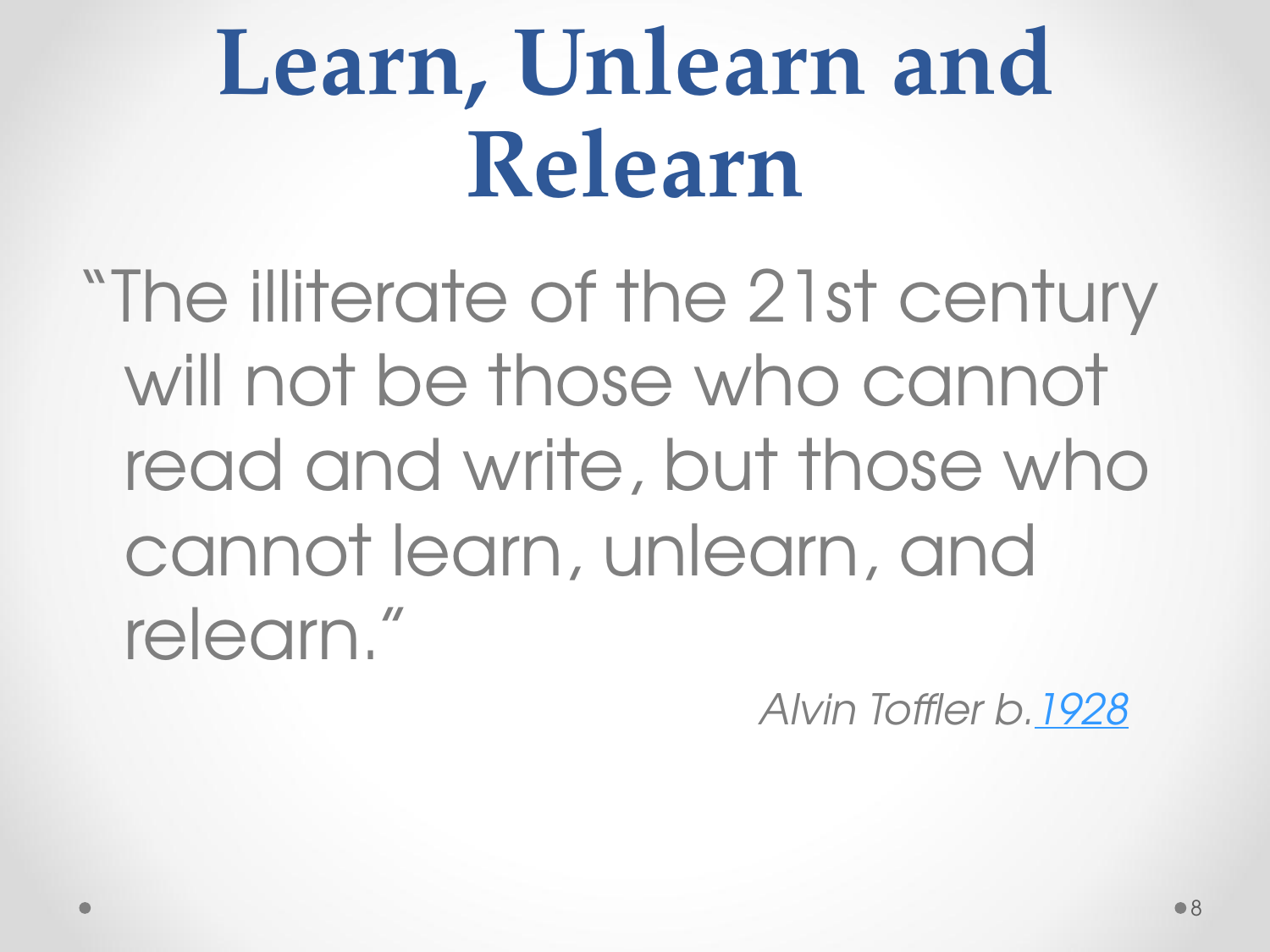

# Learn, Unlearn and Relearn

“The illiterate of the 21st century will not be those who cannot read and write, but those who cannot learn, unlearn, and relearn.”
						Alvin Toffler b.1928

8